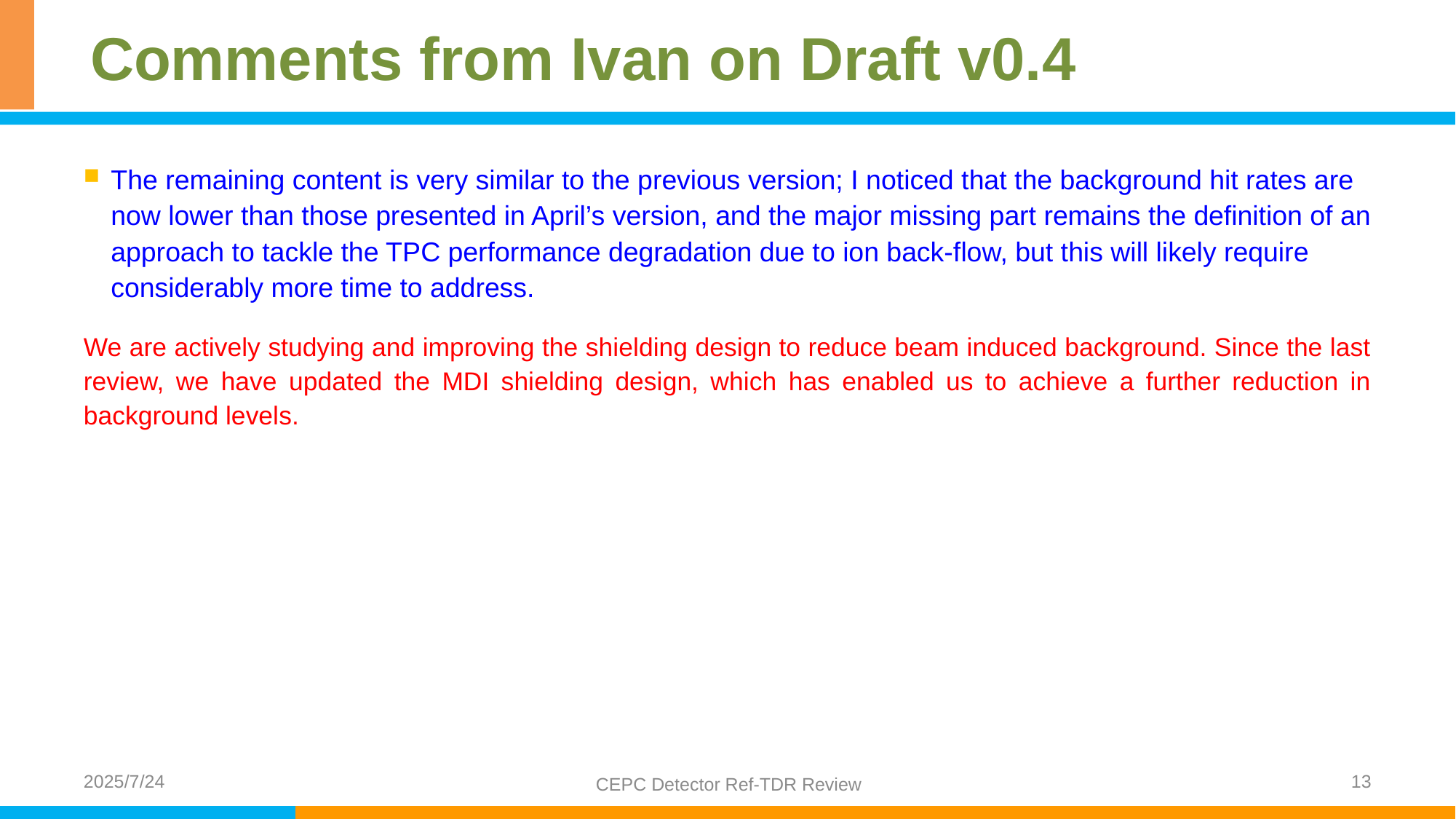

# Comments from Ivan on Draft v0.4
The remaining content is very similar to the previous version; I noticed that the background hit rates are now lower than those presented in April’s version, and the major missing part remains the definition of an approach to tackle the TPC performance degradation due to ion back-flow, but this will likely require considerably more time to address.
We are actively studying and improving the shielding design to reduce beam induced background. Since the last review, we have updated the MDI shielding design, which has enabled us to achieve a further reduction in background levels.